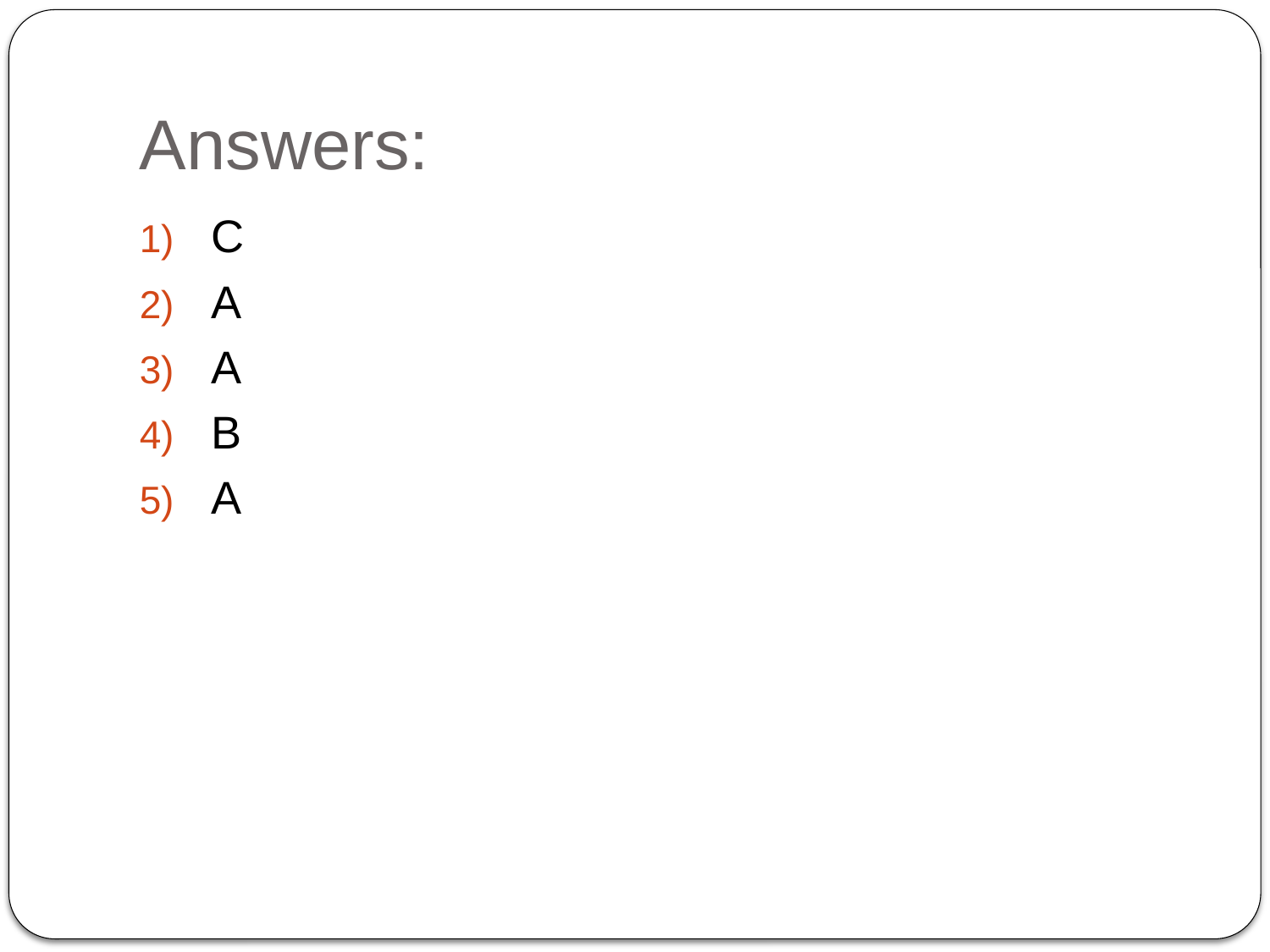

# Answers:
C
A
A
B
A